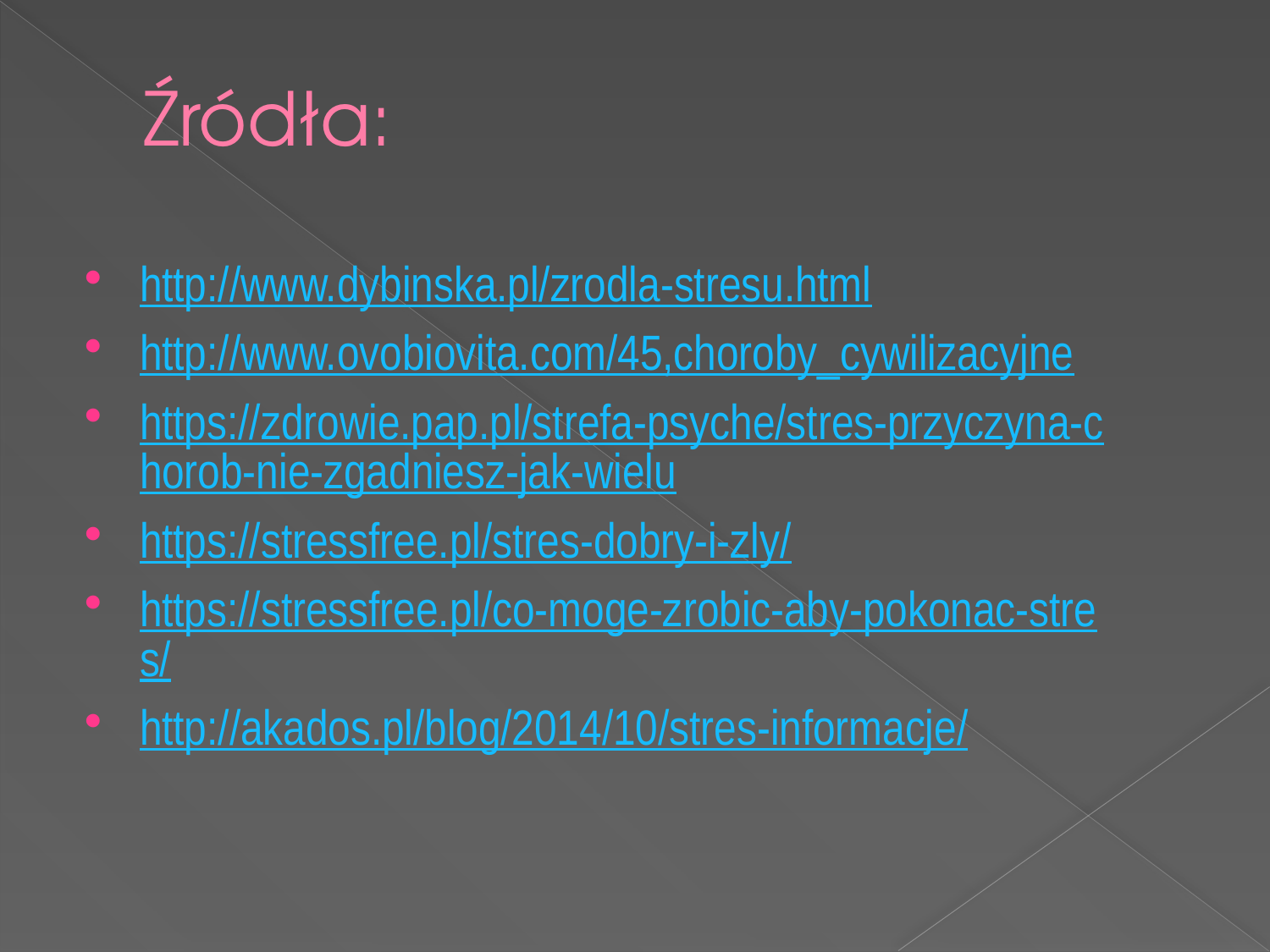

# Źródła:
http://www.dybinska.pl/zrodla-stresu.html
http://www.ovobiovita.com/45,choroby_cywilizacyjne
https://zdrowie.pap.pl/strefa-psyche/stres-przyczyna-chorob-nie-zgadniesz-jak-wielu
https://stressfree.pl/stres-dobry-i-zly/
https://stressfree.pl/co-moge-zrobic-aby-pokonac-stres/
http://akados.pl/blog/2014/10/stres-informacje/